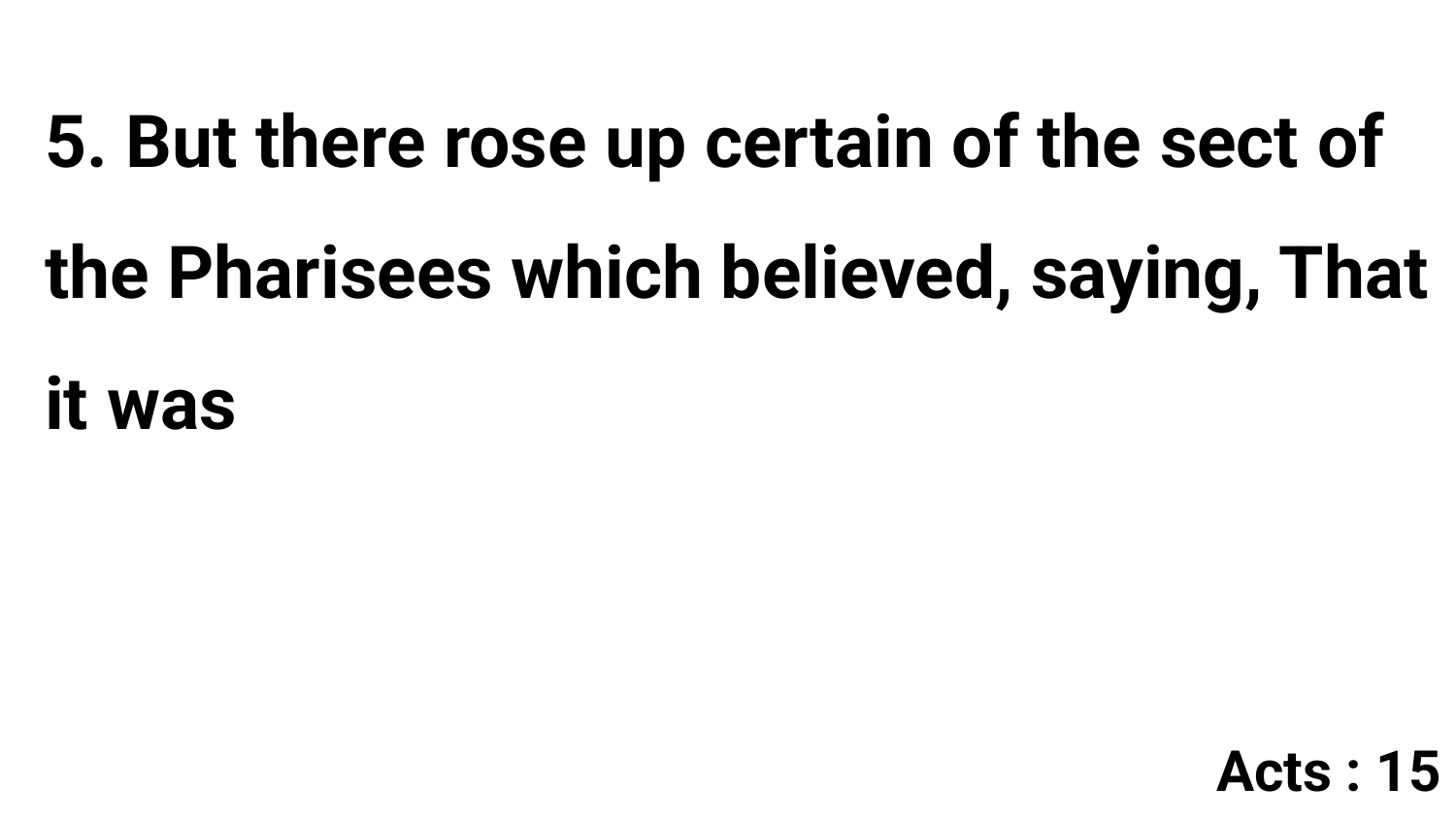

5. But there rose up certain of the sect of the Pharisees which believed, saying, That it was
Acts : 15